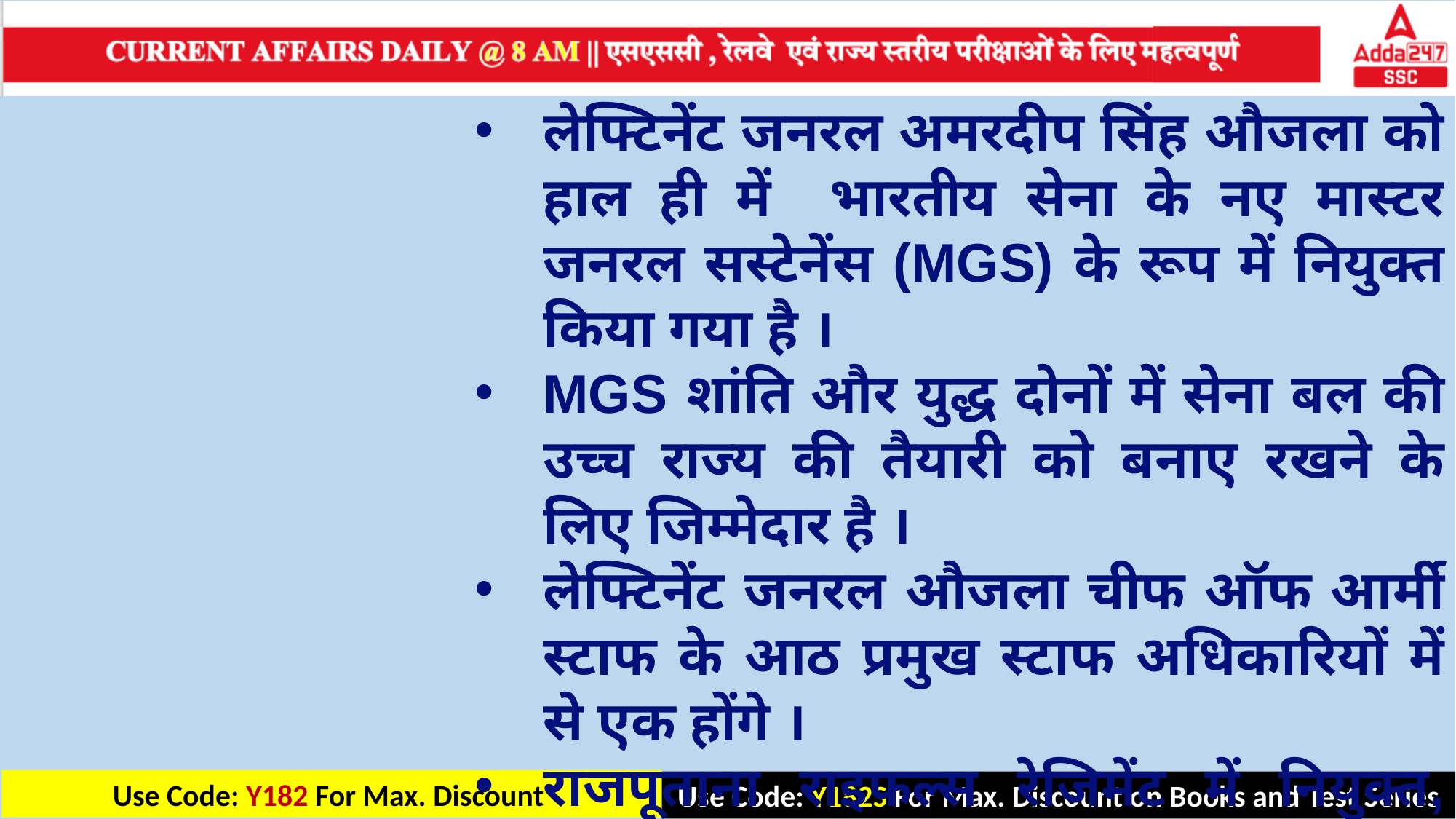

लेफ्टिनेंट जनरल अमरदीप सिंह औजला को हाल ही में  भारतीय सेना के नए मास्टर जनरल सस्टेनेंस (MGS) के रूप में नियुक्त किया गया है ।
MGS शांति और युद्ध दोनों में सेना बल की उच्च राज्य की तैयारी को बनाए रखने के लिए जिम्मेदार है ।
लेफ्टिनेंट जनरल औजला चीफ ऑफ आर्मी स्टाफ के आठ प्रमुख स्टाफ अधिकारियों में से एक होंगे ।
राजपूताना राइफल्स रेजिमेंट में नियुक्त, अमरदीप सिंह औजला दिसंबर 1987 में सेना में शामिल हुए ।